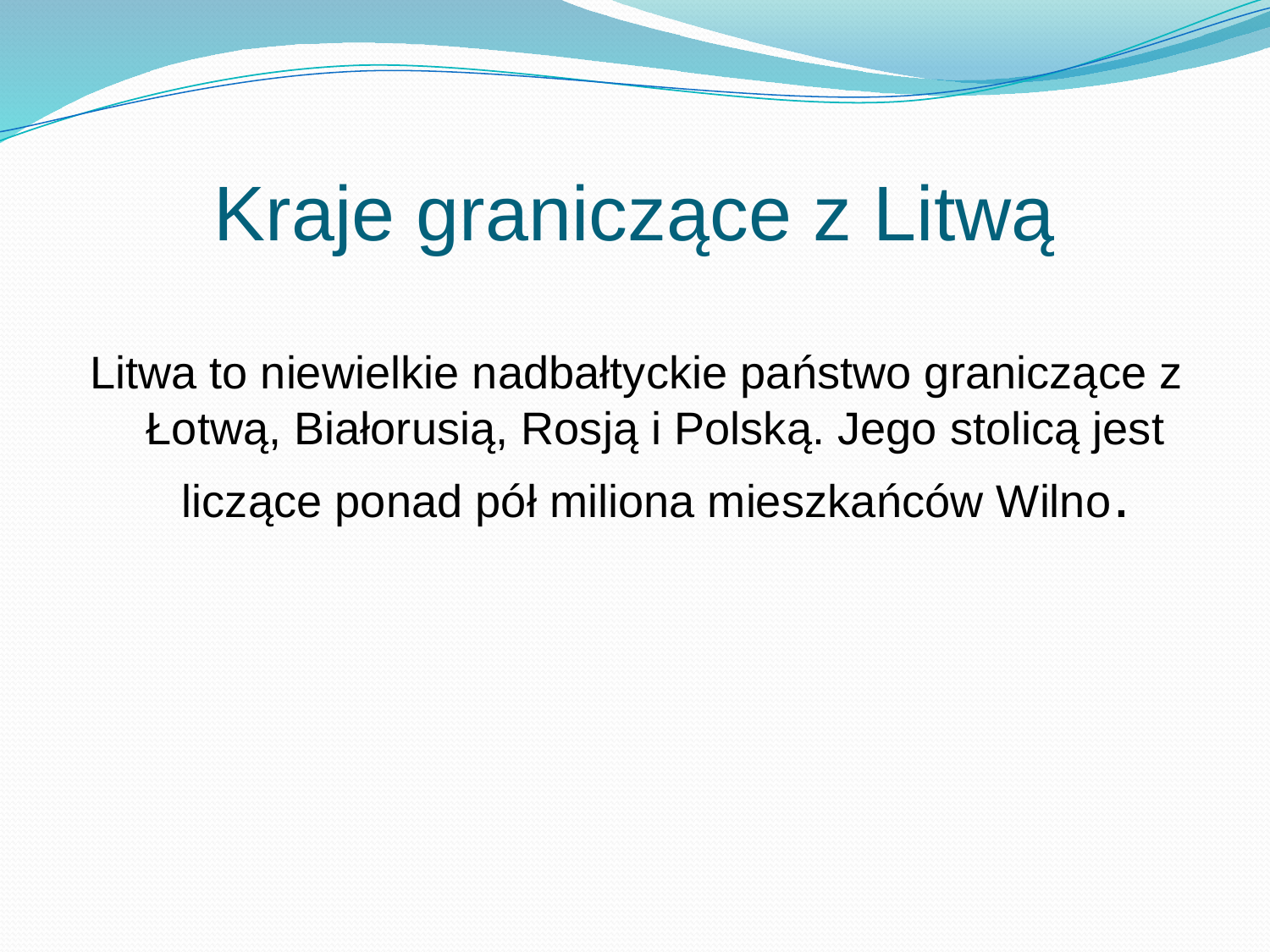

# Kraje graniczące z Litwą
Litwa to niewielkie nadbałtyckie państwo graniczące z Łotwą, Białorusią, Rosją i Polską. Jego stolicą jest liczące ponad pół miliona mieszkańców Wilno.